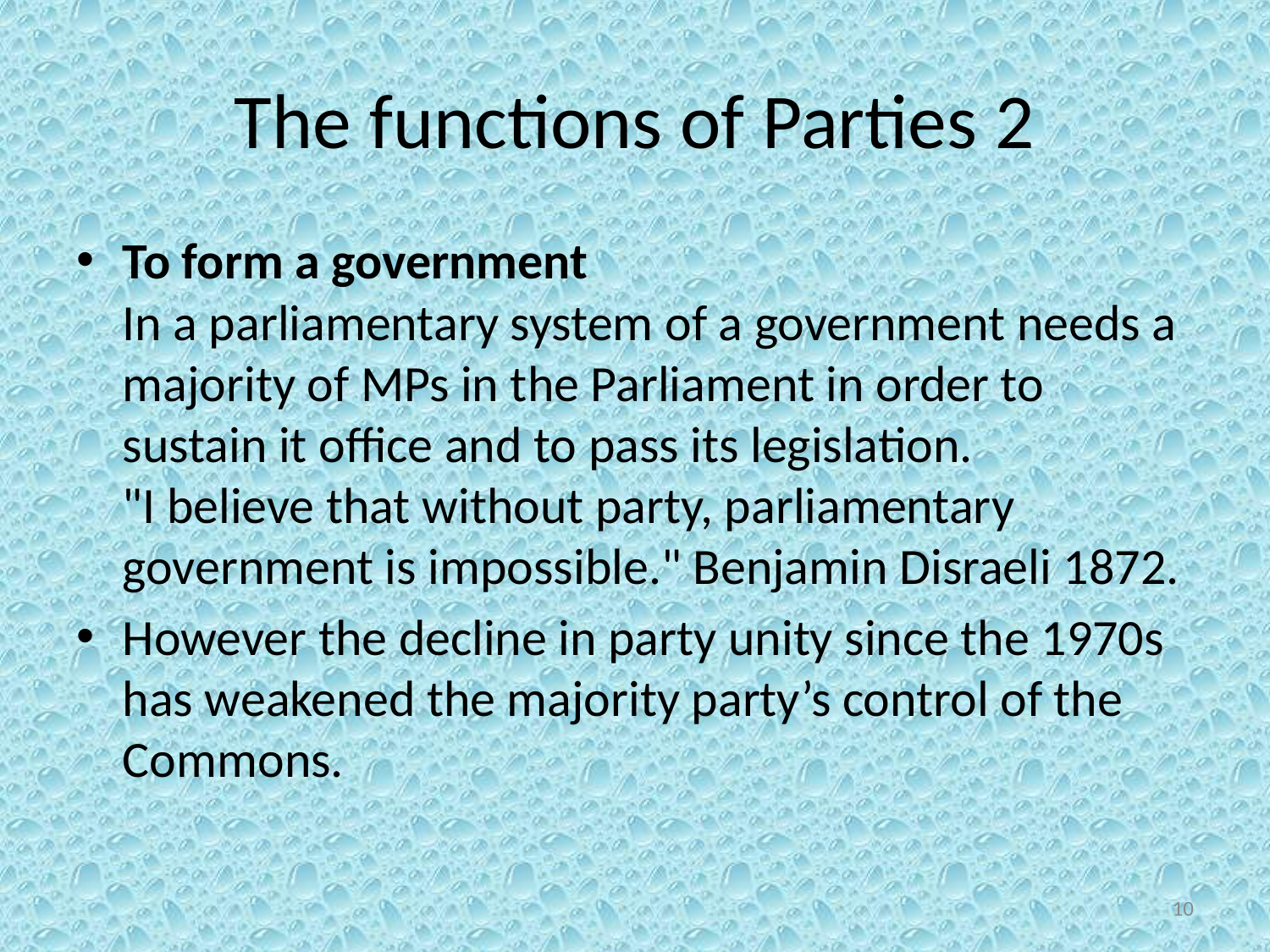

# The functions of Parties 2
To form a government
In a parliamentary system of a government needs a majority of MPs in the Parliament in order to sustain it office and to pass its legislation.
"I believe that without party, parliamentary government is impossible." Benjamin Disraeli 1872.
However the decline in party unity since the 1970s has weakened the majority party’s control of the Commons.

10